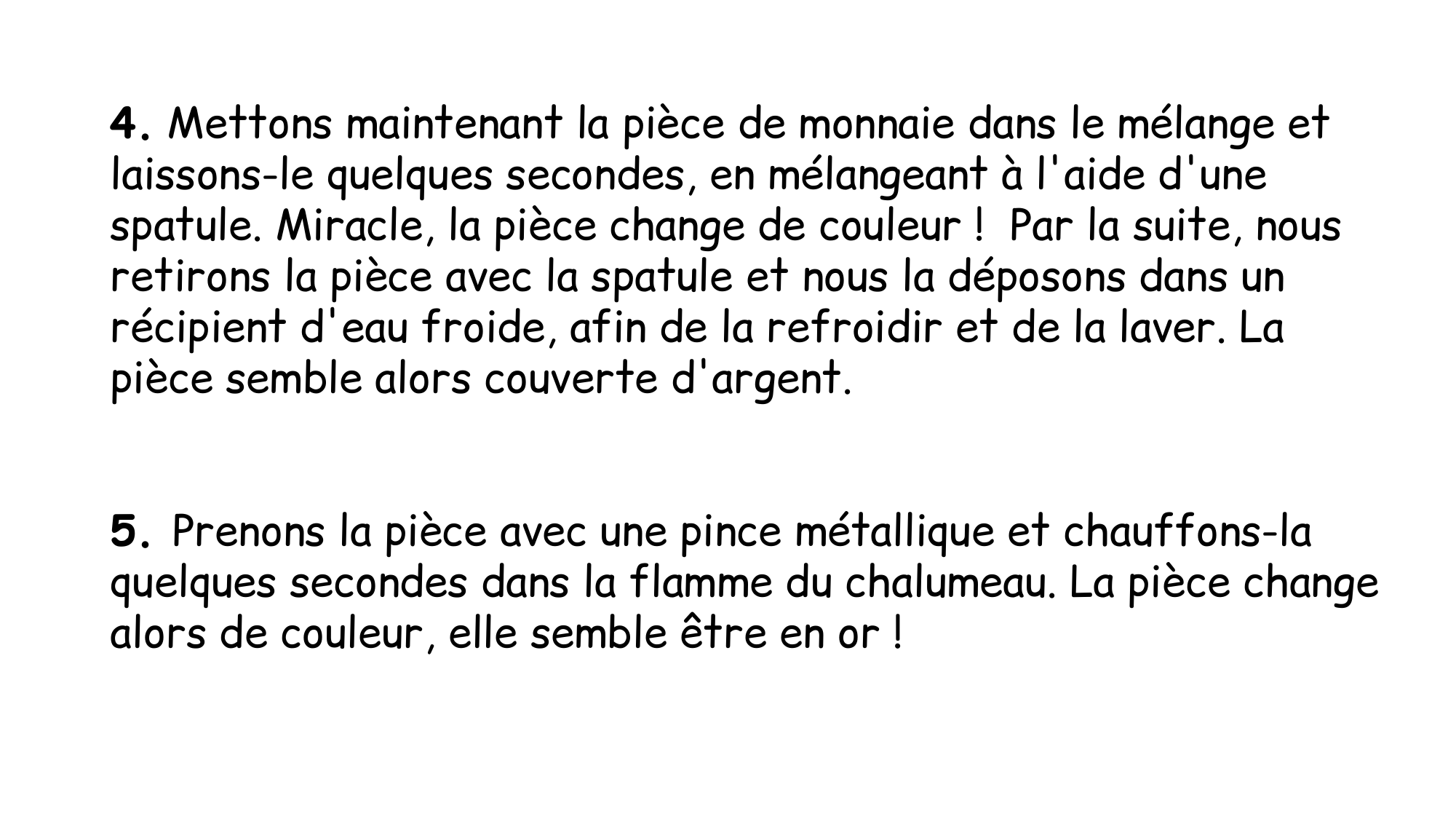

4. Mettons maintenant la pièce de monnaie dans le mélange et laissons-le quelques secondes, en mélangeant à l'aide d'une spatule. Miracle, la pièce change de couleur !  Par la suite, nous retirons la pièce avec la spatule et nous la déposons dans un récipient d'eau froide, afin de la refroidir et de la laver. La pièce semble alors couverte d'argent.

5. Prenons la pièce avec une pince métallique et chauffons-la quelques secondes dans la flamme du chalumeau. La pièce change alors de couleur, elle semble être en or !